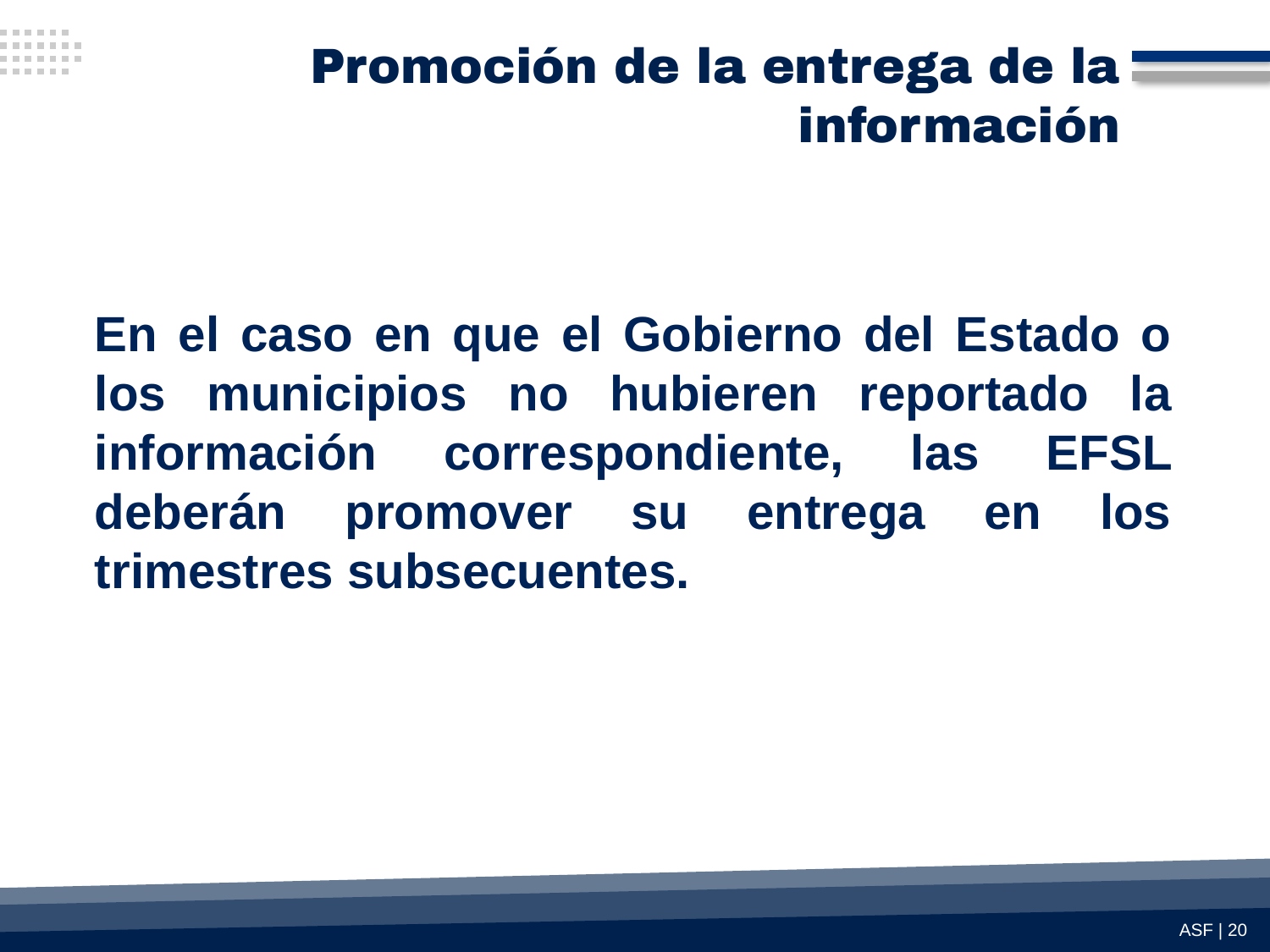

# Promoción de la entrega de la información
En el caso en que el Gobierno del Estado o los municipios no hubieren reportado la información correspondiente, las EFSL deberán promover su entrega en los trimestres subsecuentes.
ASF | 20